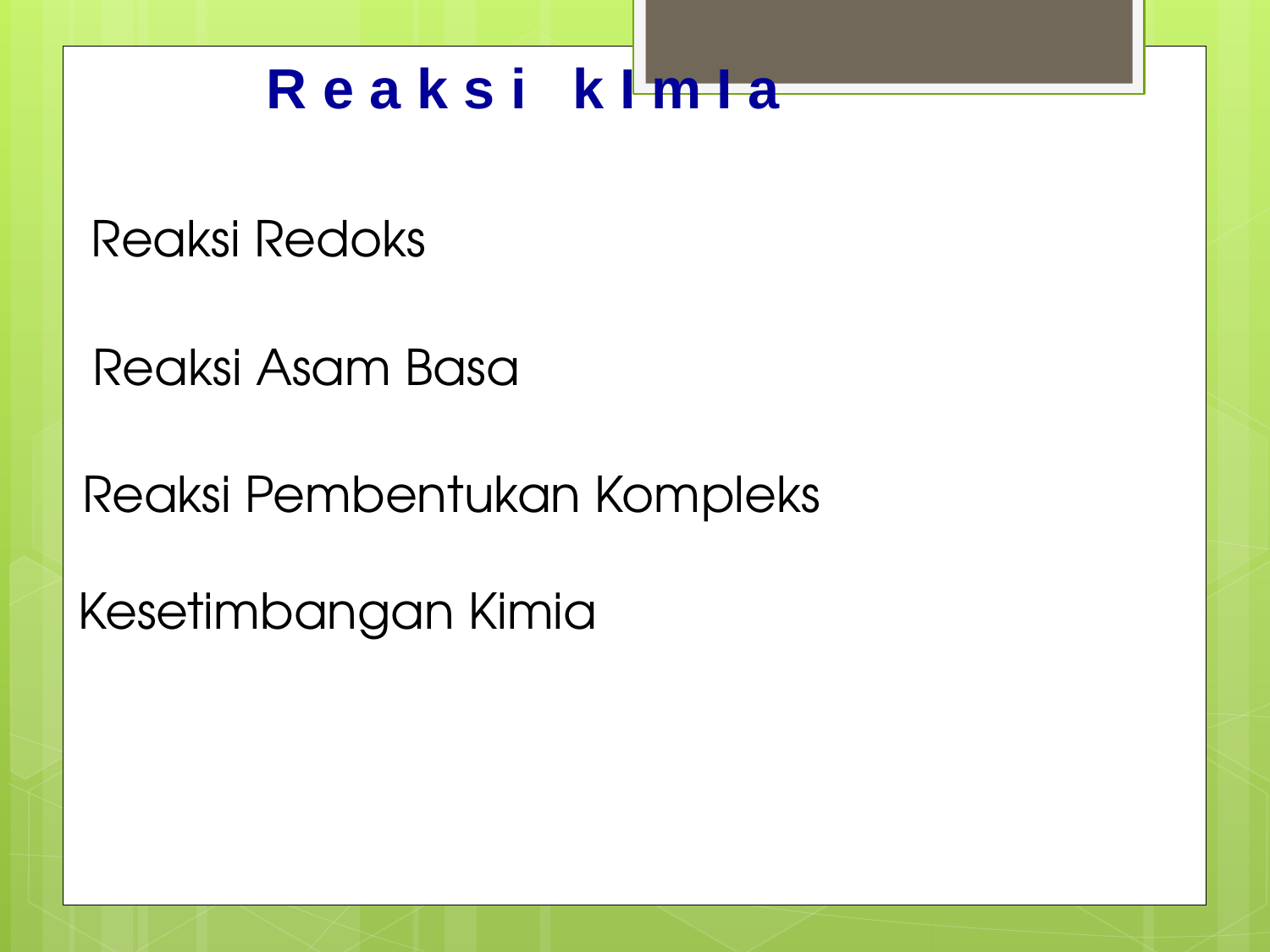

R e a k s i   k I m I a
Reaksi Redoks
Reaksi Asam Basa
Reaksi Pembentukan Kompleks
Kesetimbangan Kimia